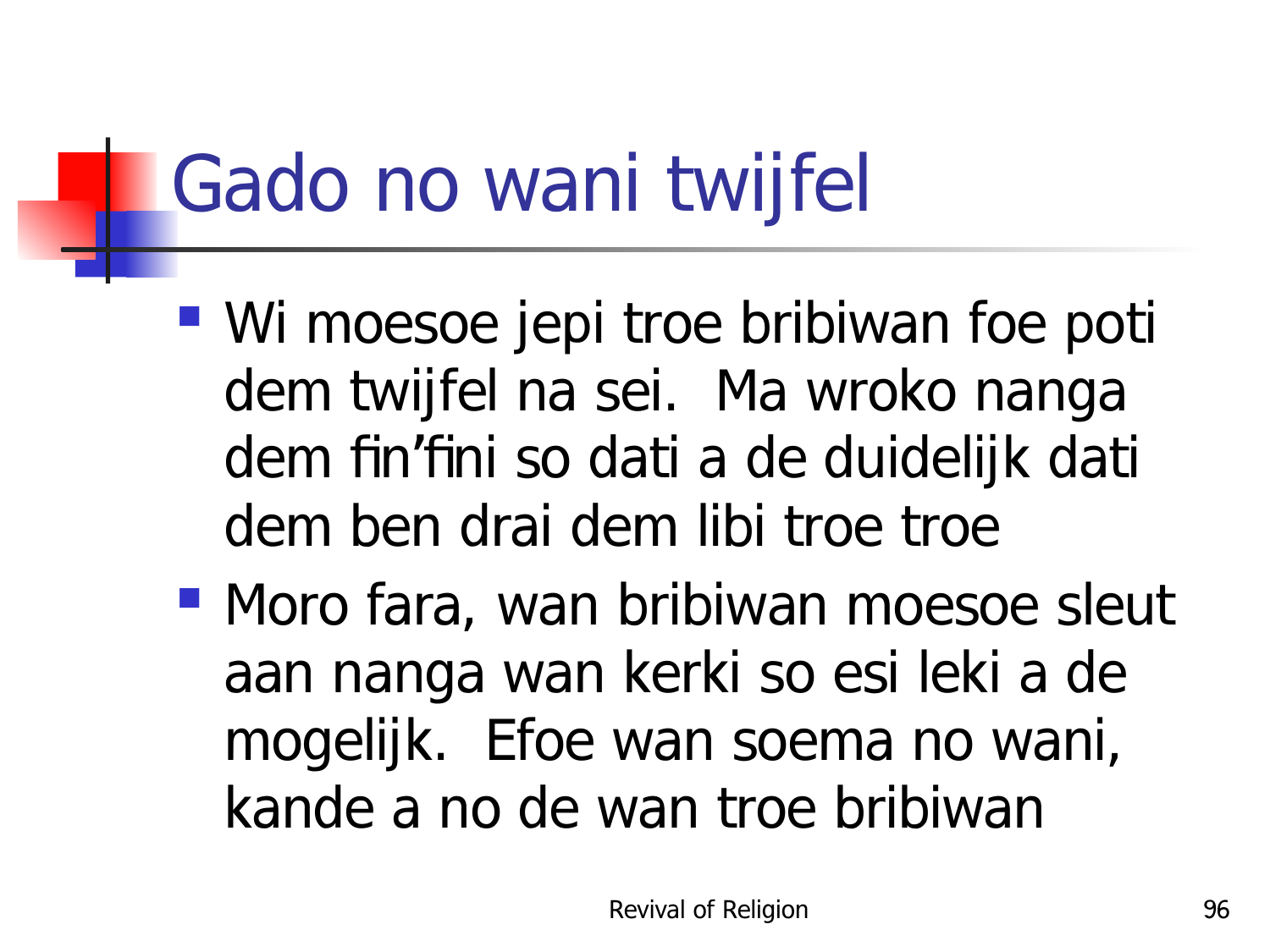

# Gado no wani twijfel
Wi moesoe jepi troe bribiwan foe poti dem twijfel na sei.  Ma wroko nanga dem fin’fini so dati a de duidelijk dati dem ben drai dem libi troe troe
Moro fara, wan bribiwan moesoe sleut aan nanga wan kerki so esi leki a de mogelijk.  Efoe wan soema no wani, kande a no de wan troe bribiwan
Revival of Religion
96